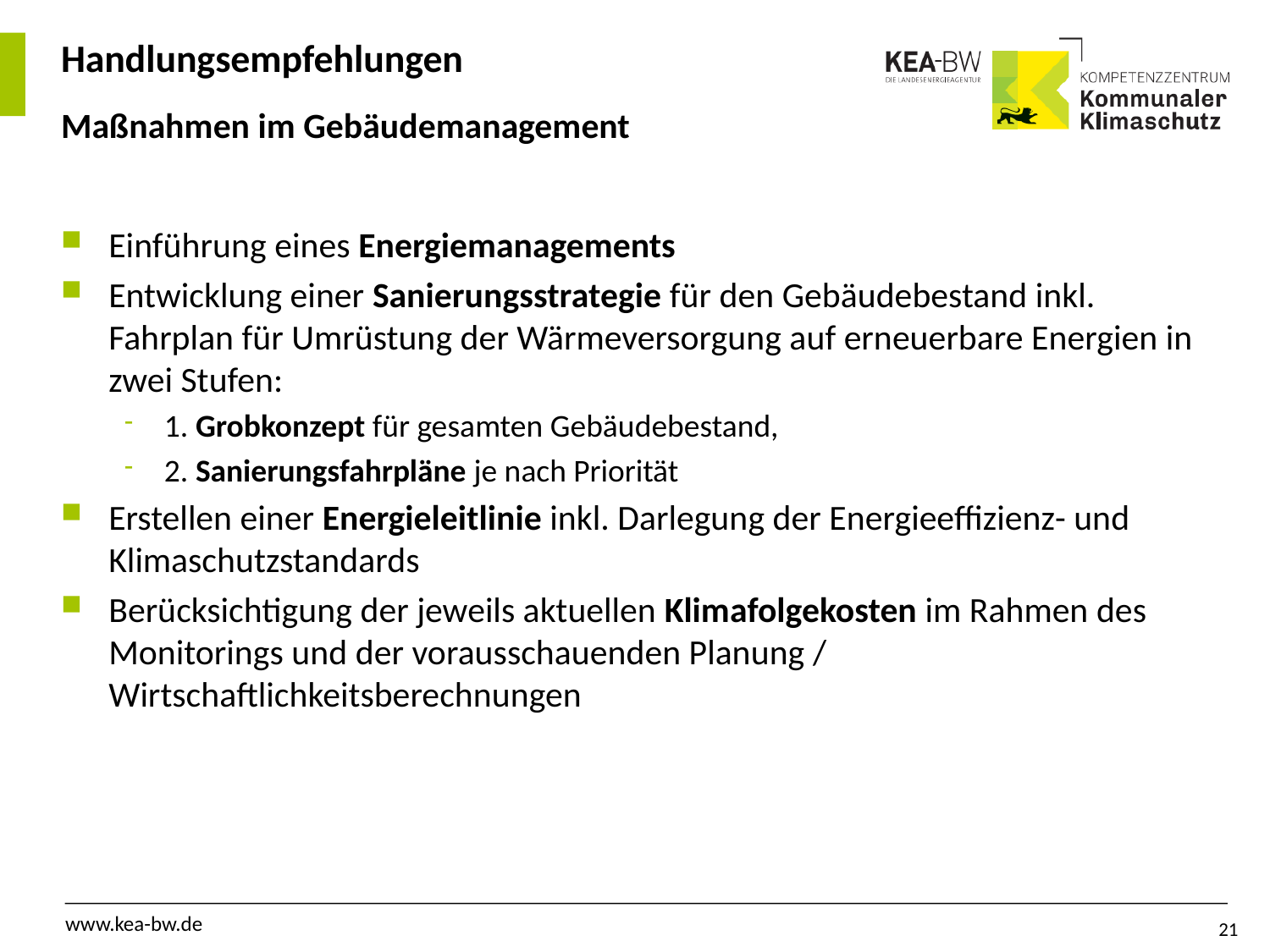

# Handlungsempfehlungen
Maßnahmen im Gebäudemanagement
Einführung eines Energiemanagements
Entwicklung einer Sanierungsstrategie für den Gebäudebestand inkl. Fahrplan für Umrüstung der Wärmeversorgung auf erneuerbare Energien in zwei Stufen:
1. Grobkonzept für gesamten Gebäudebestand,
2. Sanierungsfahrpläne je nach Priorität
Erstellen einer Energieleitlinie inkl. Darlegung der Energieeffizienz- und Klimaschutzstandards
Berücksichtigung der jeweils aktuellen Klimafolgekosten im Rahmen des Monitorings und der vorausschauenden Planung / Wirtschaftlichkeitsberechnungen
21